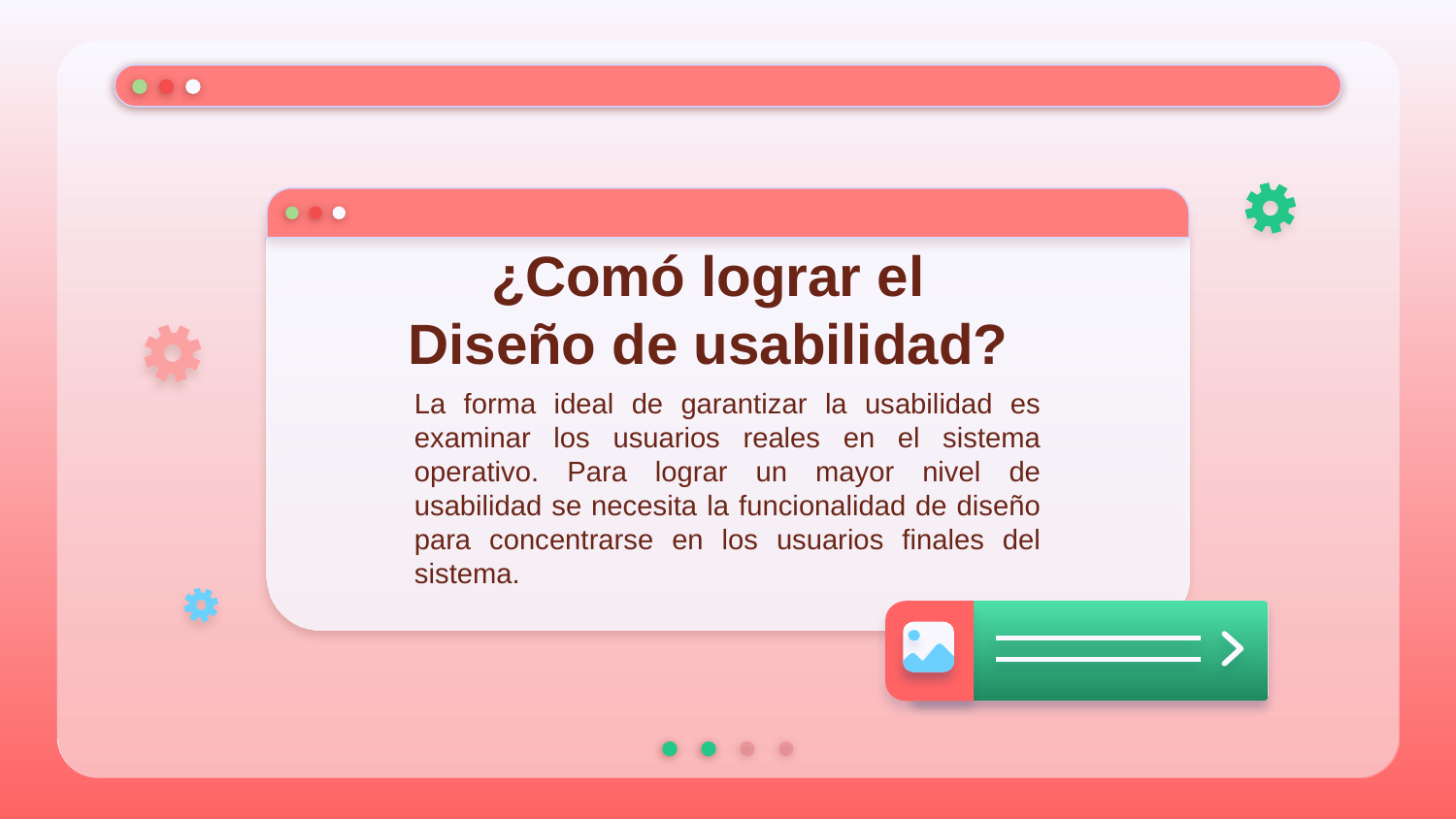

# ¿Comó lograr el Diseño de usabilidad?

La forma ideal de garantizar la usabilidad es examinar los usuarios reales en el sistema operativo. Para lograr un mayor nivel de usabilidad se necesita la funcionalidad de diseño para concentrarse en los usuarios finales del sistema.